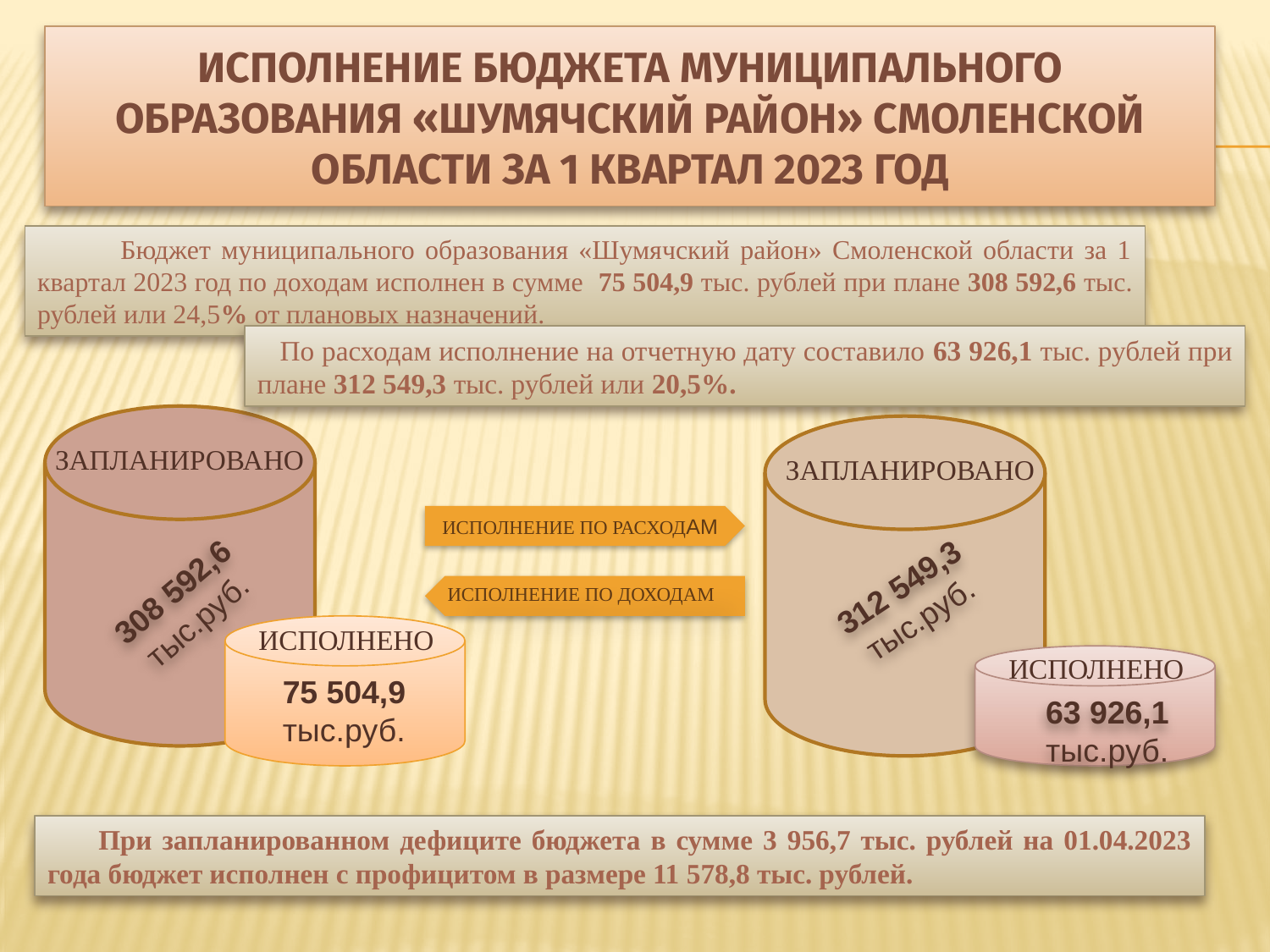

# ИСПОЛНЕНИЕ БЮДЖЕТА МУНИЦИПАЛЬНОГО ОБРАЗОВАНИЯ «ШУМЯЧСКИЙ РАЙОН» СМОЛЕНСКОЙ ОБЛАСТИ ЗА 1 квартал 2023 год
        Бюджет муниципального образования «Шумячский район» Смоленской области за 1 квартал 2023 год по доходам исполнен в сумме  75 504,9 тыс. рублей при плане 308 592,6 тыс. рублей или 24,5% от плановых назначений.
   По расходам исполнение на отчетную дату составило 63 926,1 тыс. рублей при плане 312 549,3 тыс. рублей или 20,5%.

ЗАПЛАНИРОВАНО
ЗАПЛАНИРОВАНО
ИСПОЛНЕНИЕ ПО РАСХОДАМ
312 549,3
тыс.руб.
308 592,6 тыс.руб.

ИСПОЛНЕНИЕ ПО ДОХОДАМ

ИСПОЛНЕНО
ИСПОЛНЕНО

75 504,9
тыс.руб.
63 926,1
тыс.руб.
     При запланированном дефиците бюджета в сумме 3 956,7 тыс. рублей на 01.04.2023 года бюджет исполнен с профицитом в размере 11 578,8 тыс. рублей.